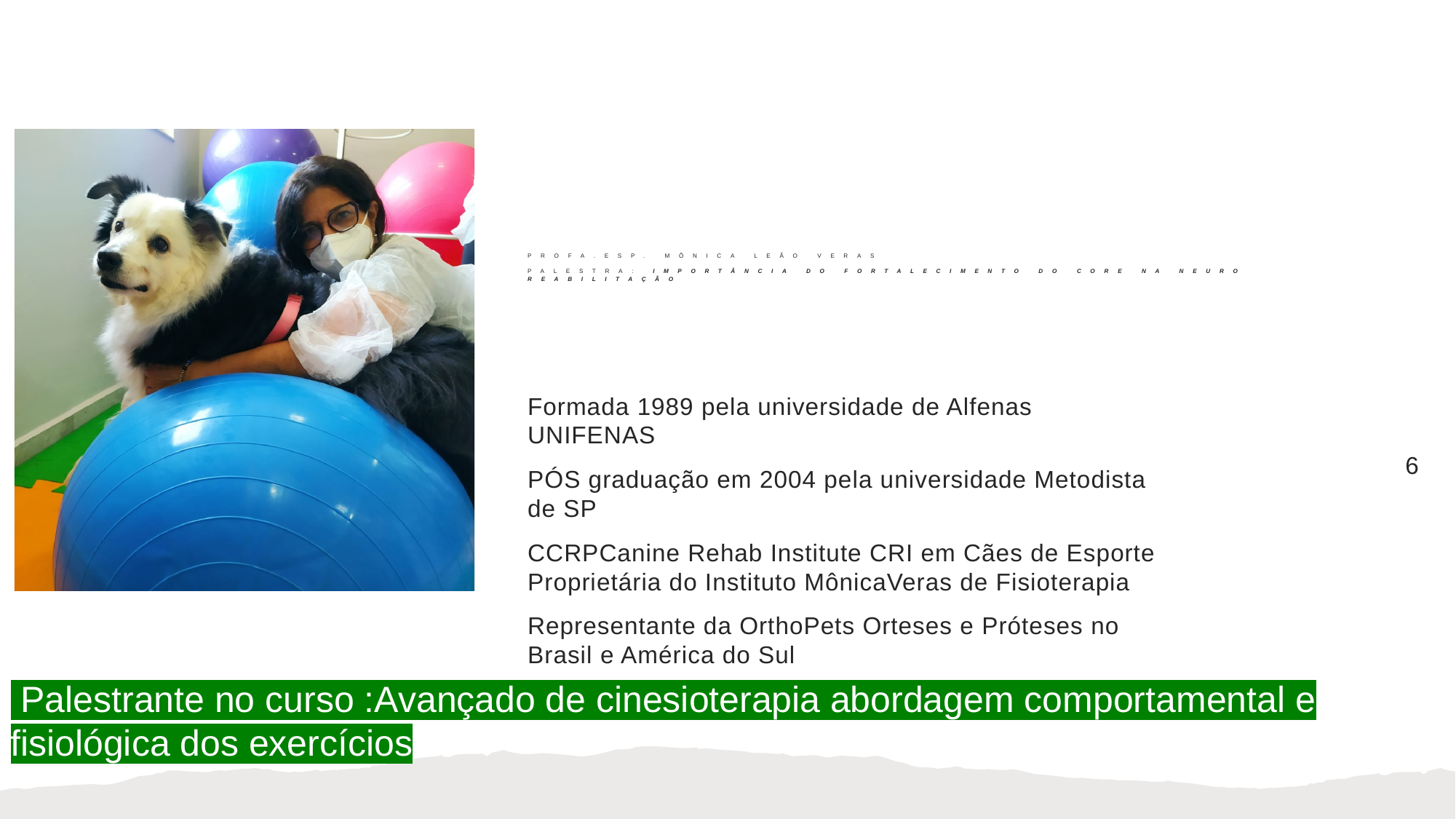

# ProFA.Esp. MÔNICA LEÃO VERAS palestra: importância do fortalecimento do core na neuro reabilitação
Formada 1989 pela universidade de Alfenas UNIFENAS
PÓS graduação em 2004 pela universidade Metodista de SP
CCRPCanine Rehab Institute CRI em Cães de Esporte Proprietária do Instituto MônicaVeras de Fisioterapia
Representante da OrthoPets Orteses e Próteses no Brasil e América do Sul
6
 Palestrante no curso :Avançado de cinesioterapia abordagem comportamental e fisiológica dos exercícios